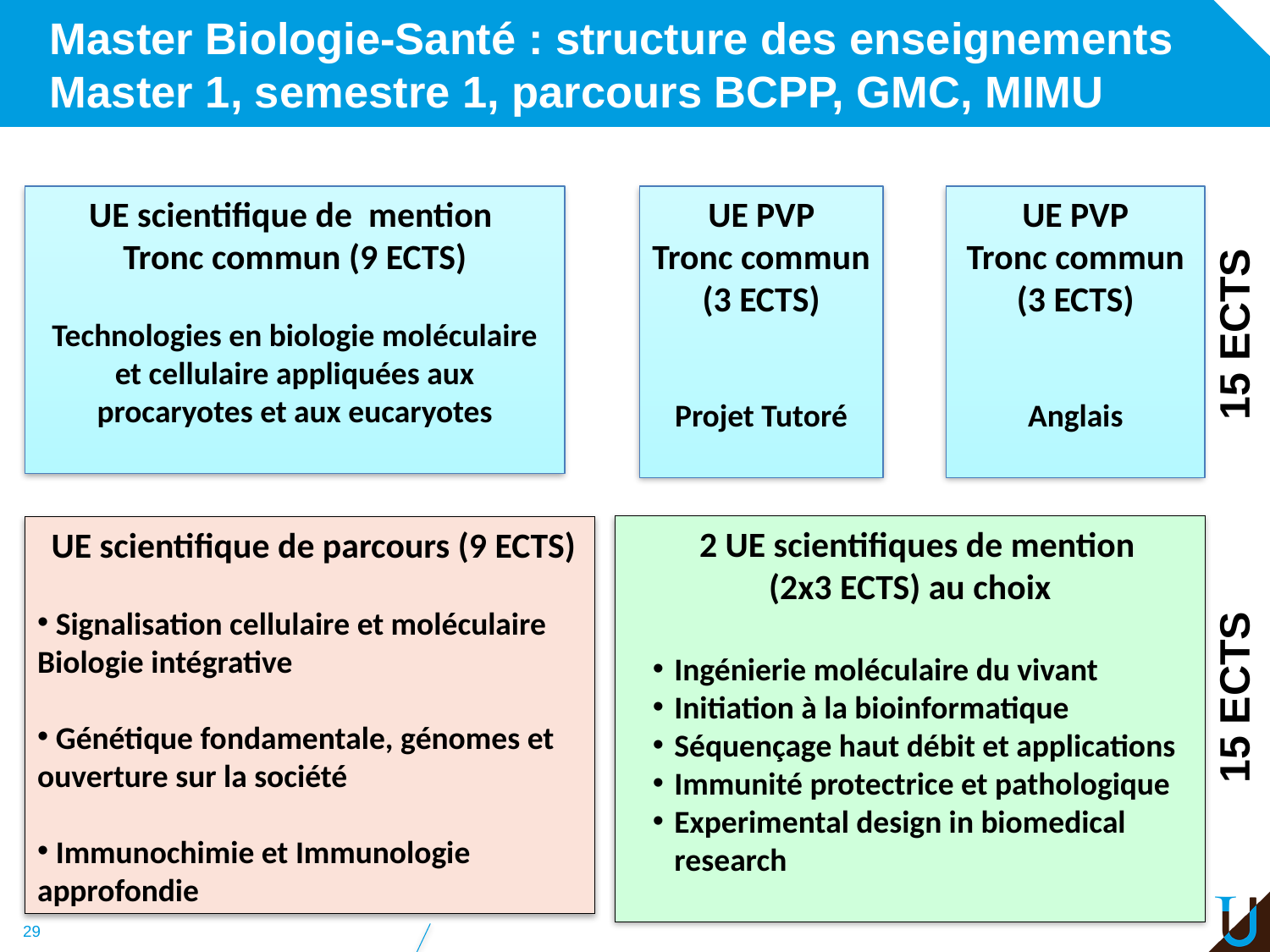

# Master Biologie-Santé : structure des enseignements Master 1, semestre 1, parcours BCPP, GMC, MIMU
UE scientifique de  mention
Tronc commun (9 ECTS)

Technologies en biologie moléculaire et cellulaire appliquées aux procaryotes et aux eucaryotes

UE PVP
Tronc commun
(3 ECTS)

Projet Tutoré

UE PVP
Tronc commun
(3 ECTS)

Anglais

15 ECTS
  2 UE scientifiques de mention
(2x3 ECTS) au choix

 Ingénierie moléculaire du vivant
 Initiation à la bioinformatique
 Séquençage haut débit et applications
 Immunité protectrice et pathologique
 Experimental design in biomedical
   research

 UE scientifique de parcours (9 ECTS)

 Signalisation cellulaire et moléculaire
Biologie intégrative

 Génétique fondamentale, génomes et  ouverture sur la société

 Immunochimie et Immunologie approfondie
15 ECTS
29